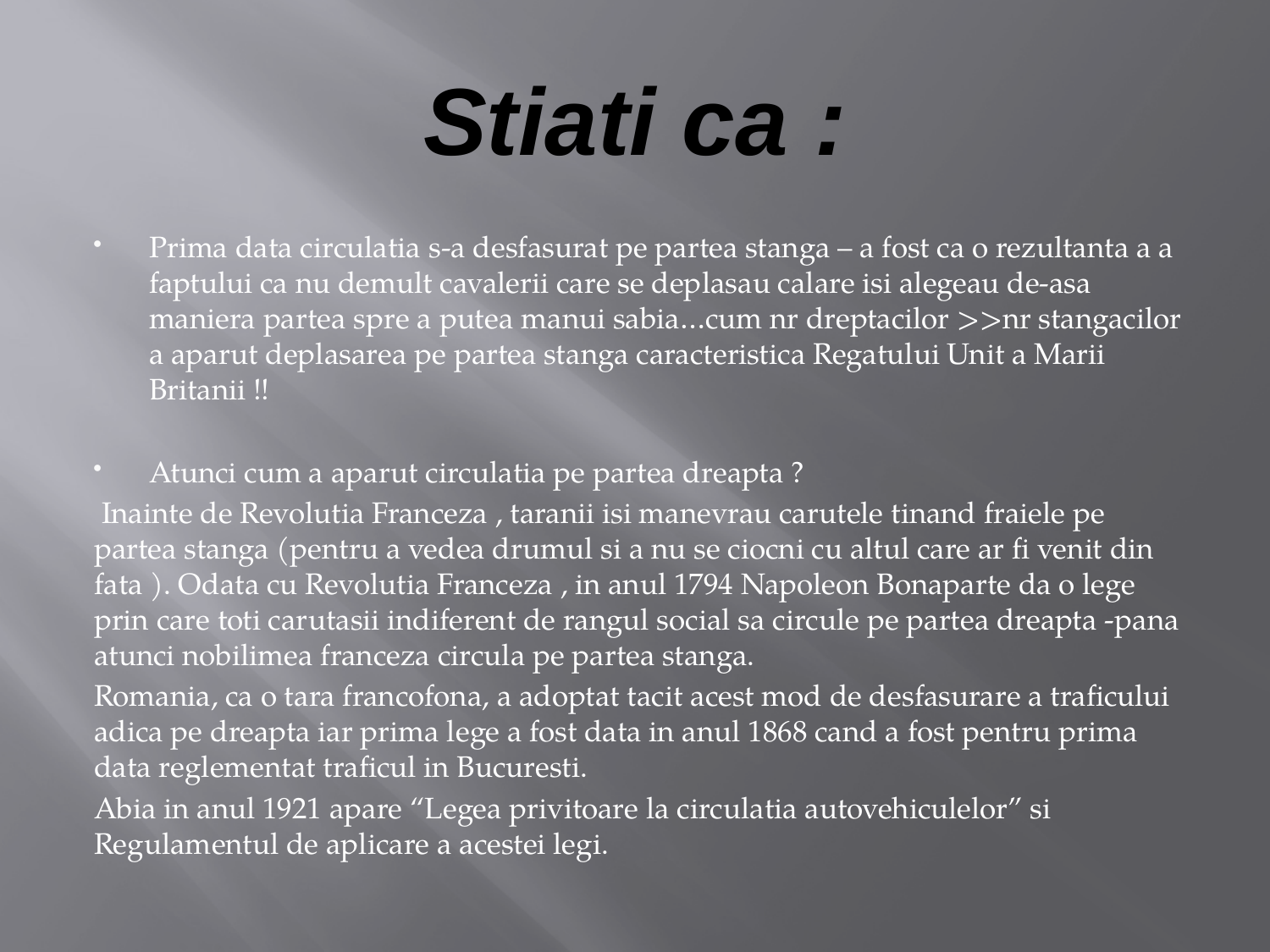

# Stiati ca :
Prima data circulatia s-a desfasurat pe partea stanga – a fost ca o rezultanta a a faptului ca nu demult cavalerii care se deplasau calare isi alegeau de-asa maniera partea spre a putea manui sabia…cum nr dreptacilor >>nr stangacilor a aparut deplasarea pe partea stanga caracteristica Regatului Unit a Marii Britanii !!

Atunci cum a aparut circulatia pe partea dreapta ?
	 Inainte de Revolutia Franceza , taranii isi manevrau carutele tinand fraiele pe partea stanga (pentru a vedea drumul si a nu se ciocni cu altul care ar fi venit din fata ). Odata cu Revolutia Franceza , in anul 1794 Napoleon Bonaparte da o lege prin care toti carutasii indiferent de rangul social sa circule pe partea dreapta -pana atunci nobilimea franceza circula pe partea stanga.
	Romania, ca o tara francofona, a adoptat tacit acest mod de desfasurare a traficului adica pe dreapta iar prima lege a fost data in anul 1868 cand a fost pentru prima data reglementat traficul in Bucuresti.
Abia in anul 1921 apare “Legea privitoare la circulatia autovehiculelor” si Regulamentul de aplicare a acestei legi.